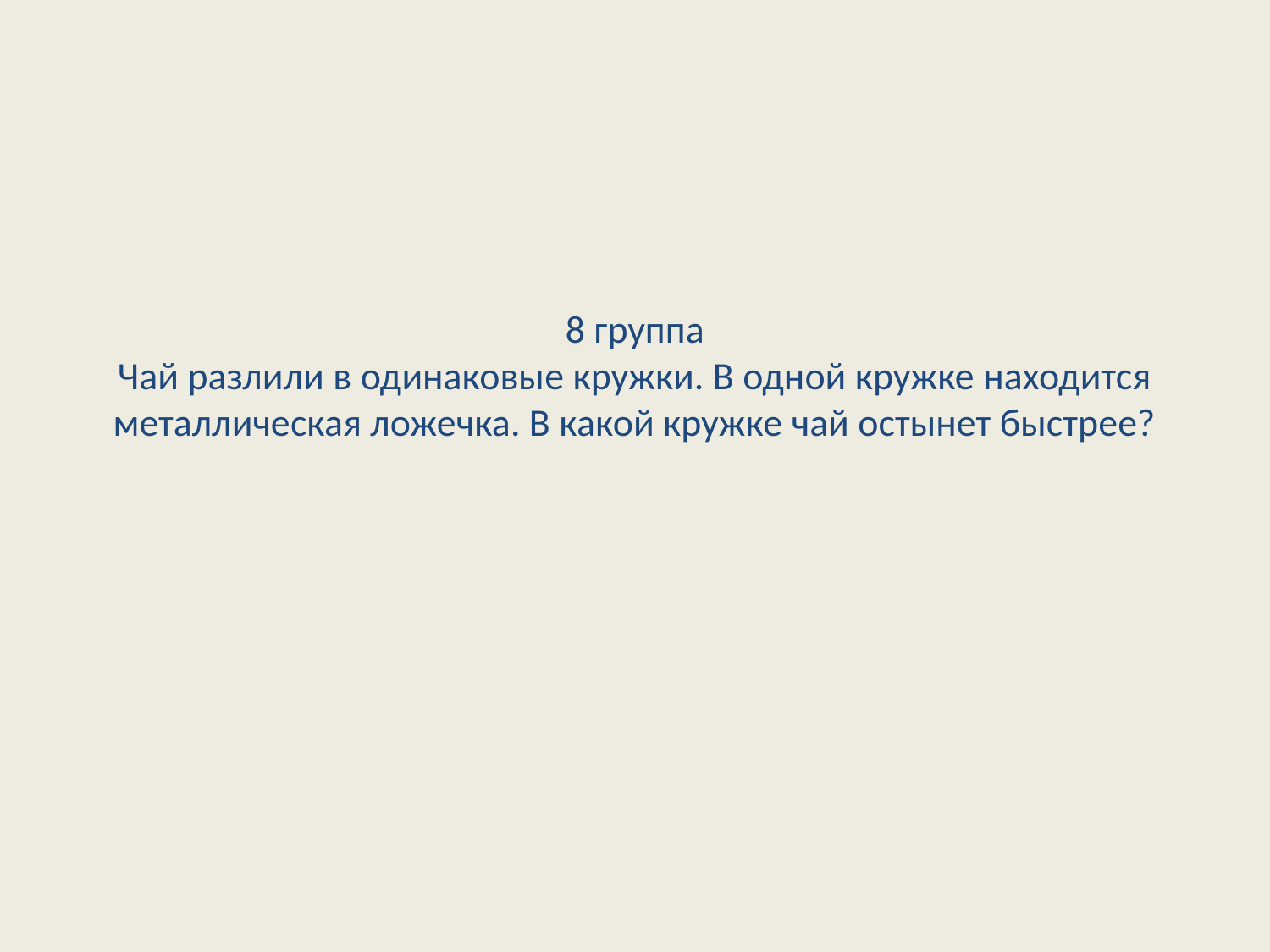

# 8 группа Чай разлили в одинаковые кружки. В одной кружке находится металлическая ложечка. В какой кружке чай остынет быстрее?